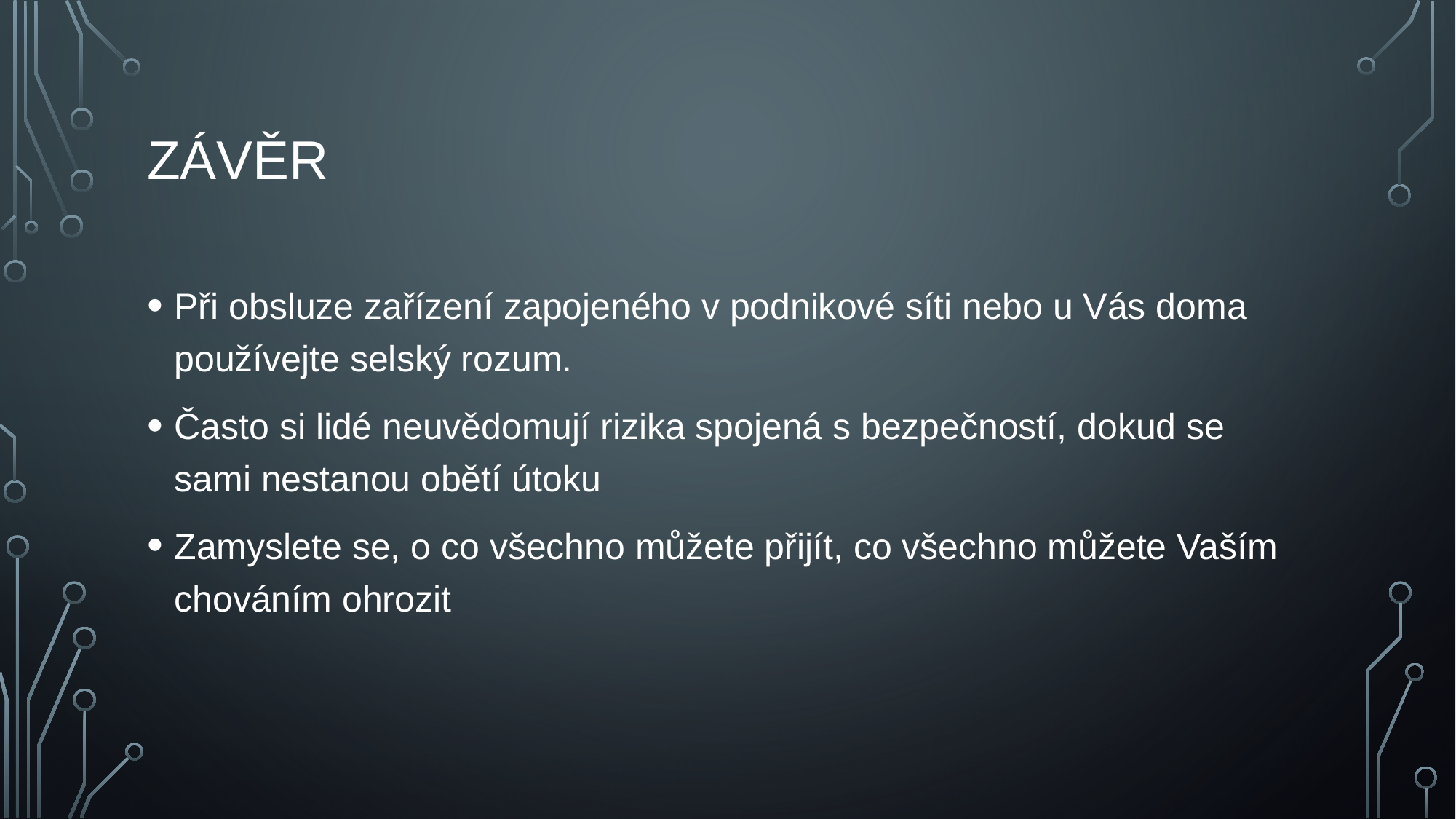

# Závěr
Při obsluze zařízení zapojeného v podnikové síti nebo u Vás doma používejte selský rozum.
Často si lidé neuvědomují rizika spojená s bezpečností, dokud se sami nestanou obětí útoku
Zamyslete se, o co všechno můžete přijít, co všechno můžete Vaším chováním ohrozit